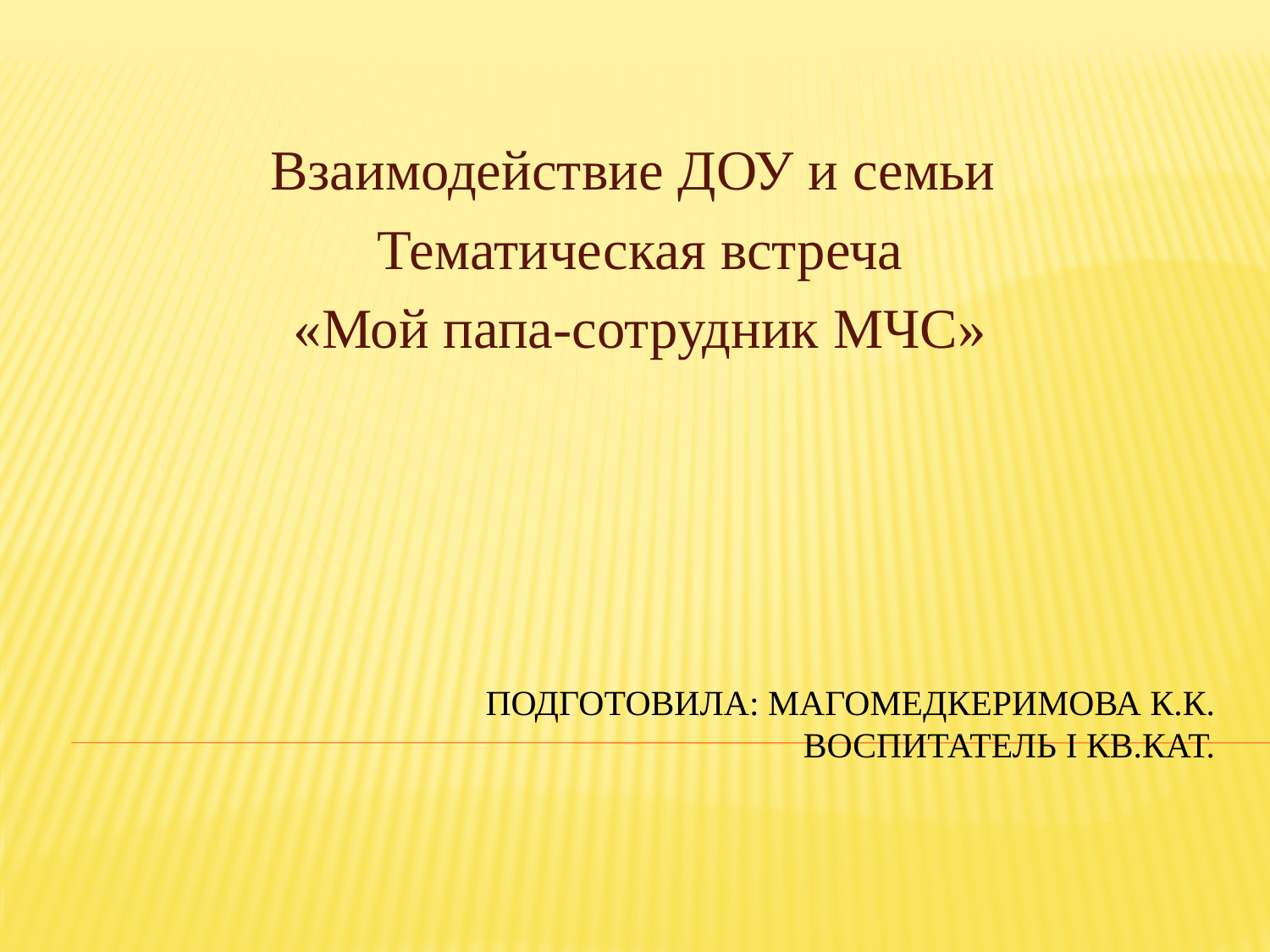

Взаимодействие ДОУ и семьи
Тематическая встреча
«Мой папа-сотрудник МЧС»
# Подготовила: Магомедкеримова К.К. воспитатель I кв.кат.